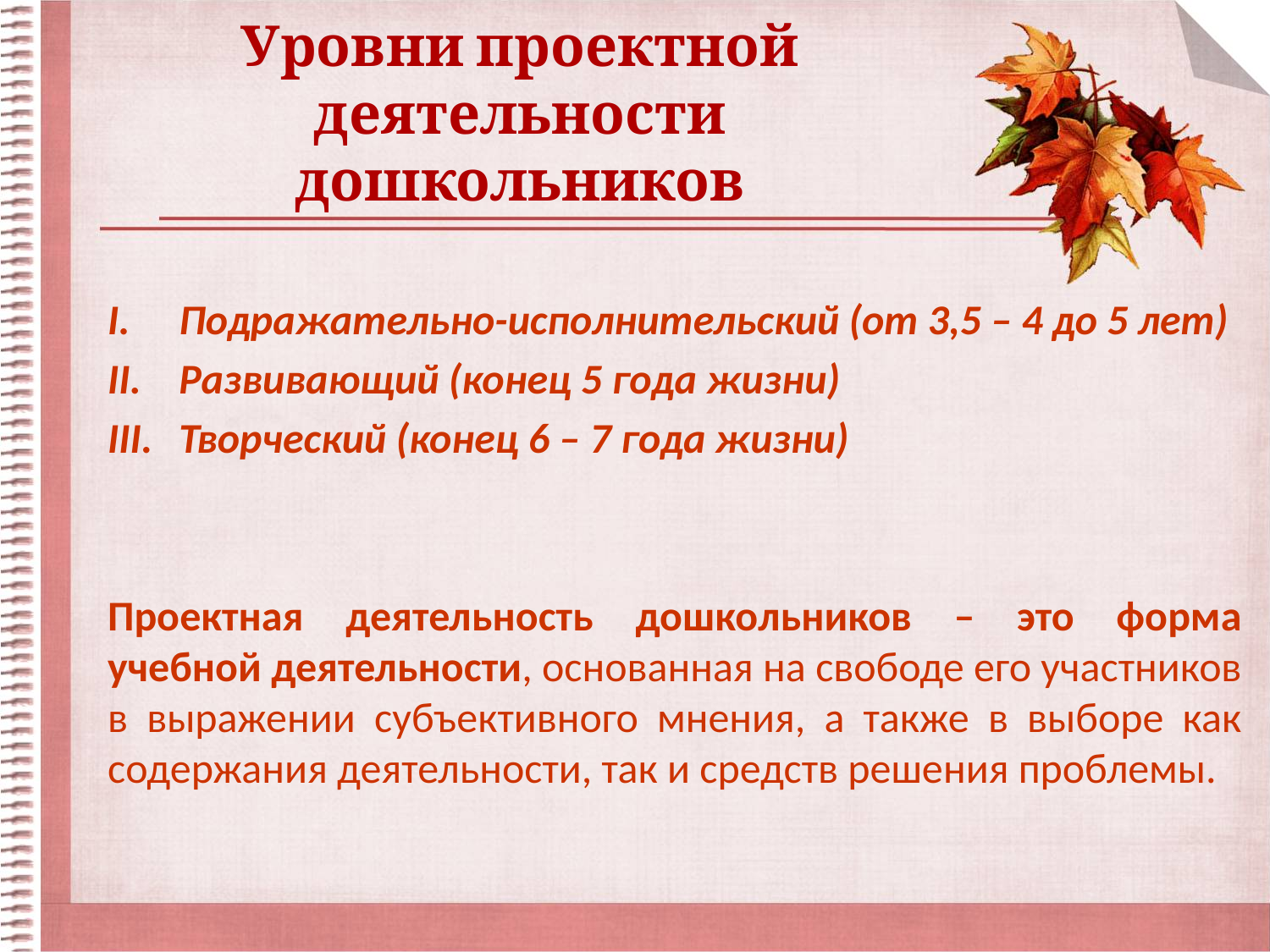

# Уровни проектной деятельности дошкольников
Подражательно-исполнительский (от 3,5 – 4 до 5 лет)
Развивающий (конец 5 года жизни)
Творческий (конец 6 – 7 года жизни)

Проектная деятельность дошкольников – это форма учебной деятельности, основанная на свободе его участников в выражении субъективного мнения, а также в выборе как содержания деятельности, так и средств решения проблемы.